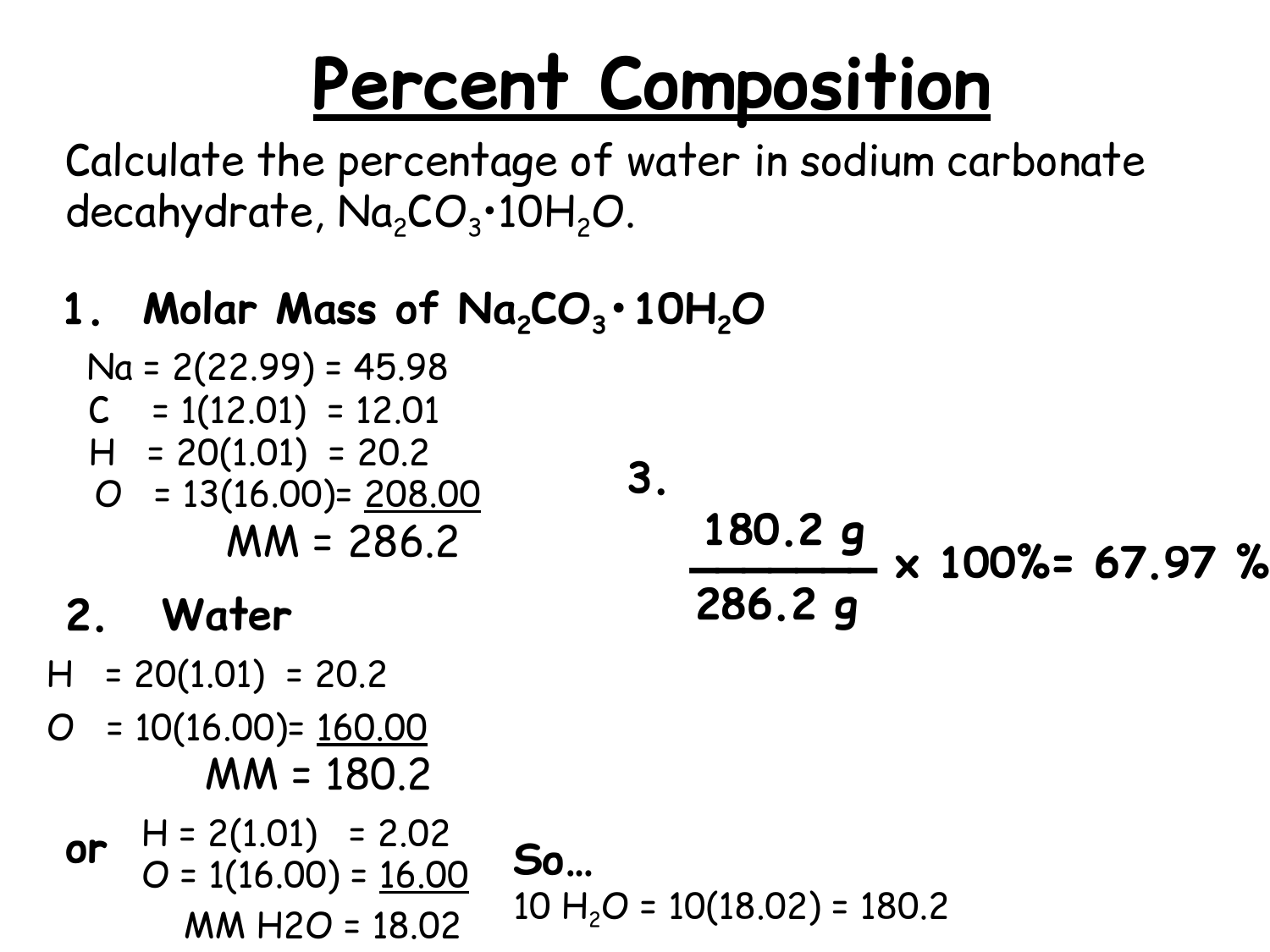

Percent Composition
Calculate the percentage of water in sodium carbonate decahydrate, Na2CO3•10H2O.
1.  Molar Mass of Na2CO3•10H2O
Na = 2(22.99) = 45.98
C    = 1(12.01)  = 12.01
H   = 20(1.01)  = 20.2
3.
O   = 13(16.00)= 208.00
180.2 g
MM = 286.2
_______
x 100%=
67.97 %
286.2 g
2.
Water
H   = 20(1.01)  = 20.2
O   = 10(16.00)= 160.00
MM = 180.2
H = 2(1.01)   = 2.02
or
So…
10 H2O = 10(18.02) = 180.2
O = 1(16.00) = 16.00
MM H2O = 18.02